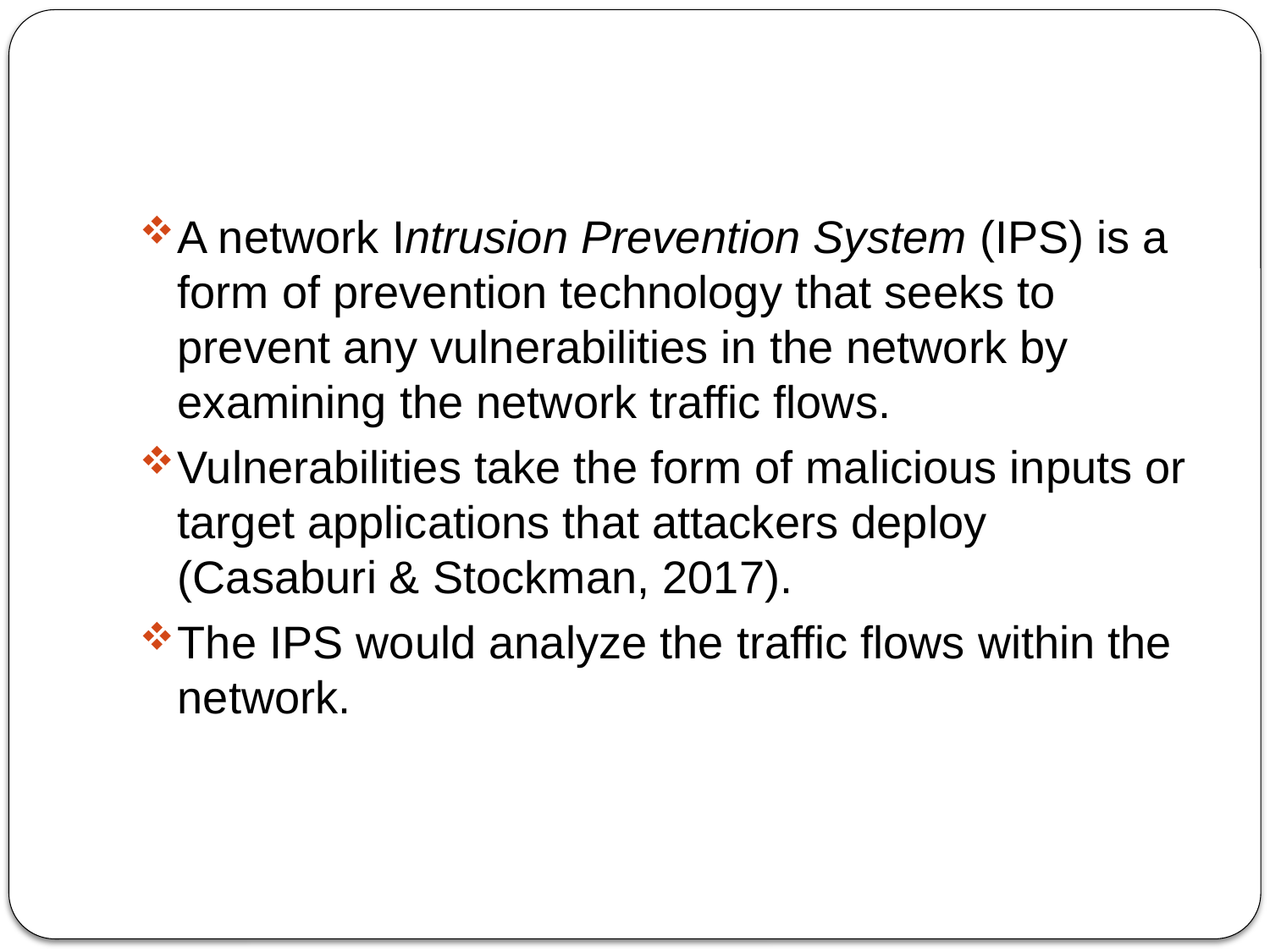

A network Intrusion Prevention System (IPS) is a form of prevention technology that seeks to prevent any vulnerabilities in the network by examining the network traffic flows.
Vulnerabilities take the form of malicious inputs or target applications that attackers deploy (Casaburi & Stockman, 2017).
The IPS would analyze the traffic flows within the network.